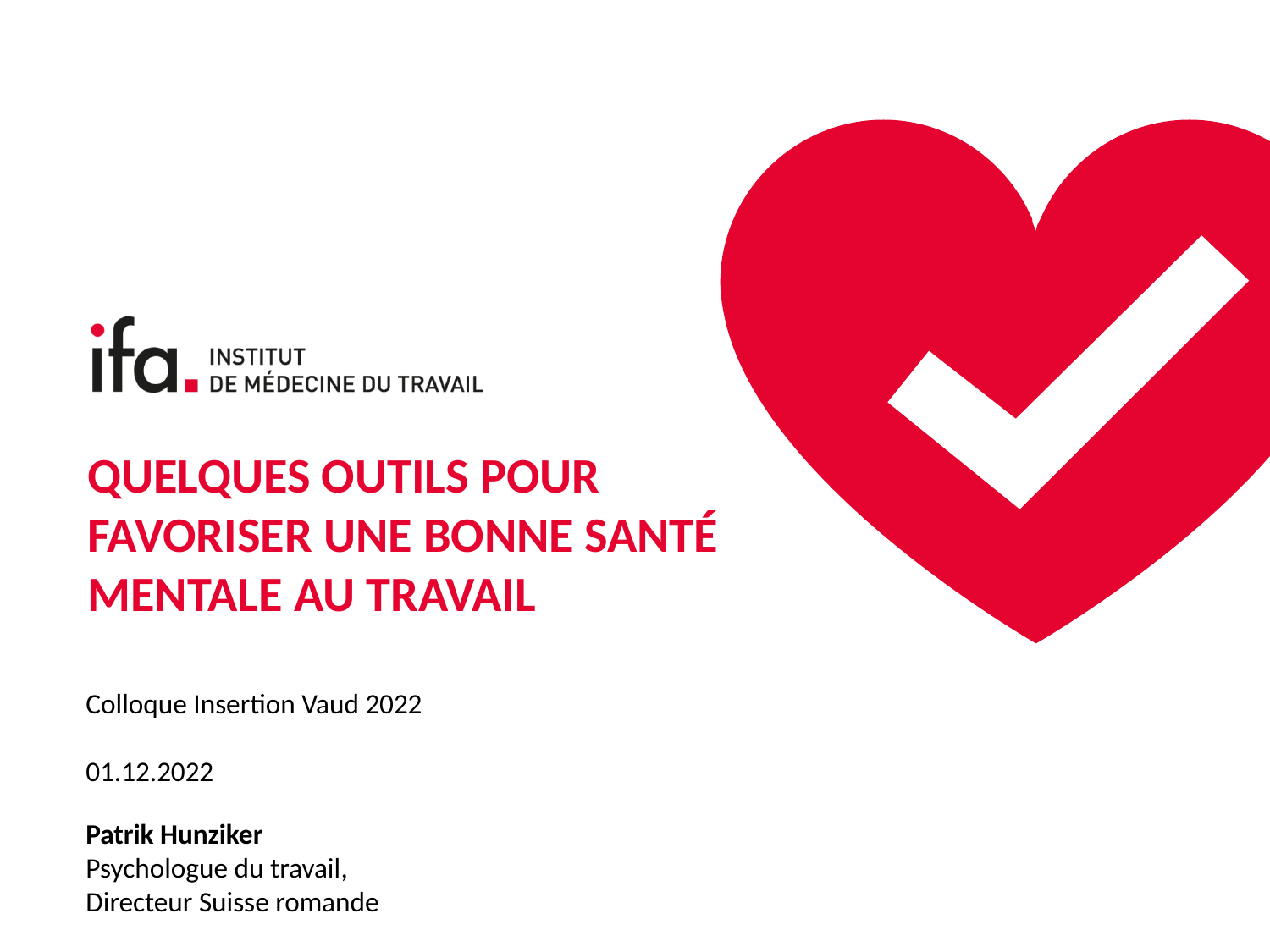

# Quelques Outils pour favoriser une bonne santé mentale au travail
Colloque Insertion Vaud 2022

01.12.2022
Patrik Hunziker
Psychologue du travail,
Directeur Suisse romande